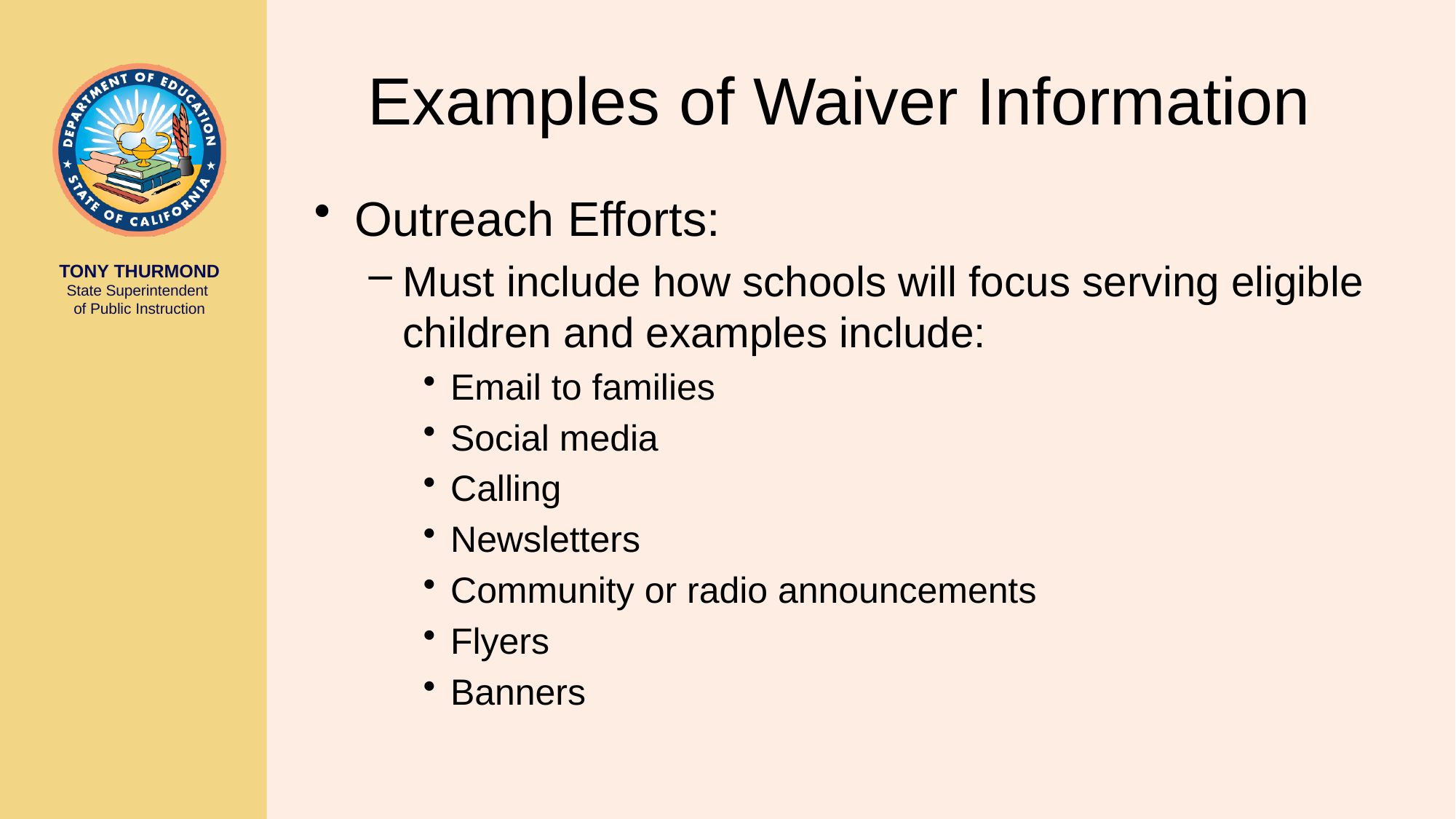

# Examples of Waiver Information
Outreach Efforts:
Must include how schools will focus serving eligible children and examples include:
Email to families
Social media
Calling
Newsletters
Community or radio announcements
Flyers
Banners